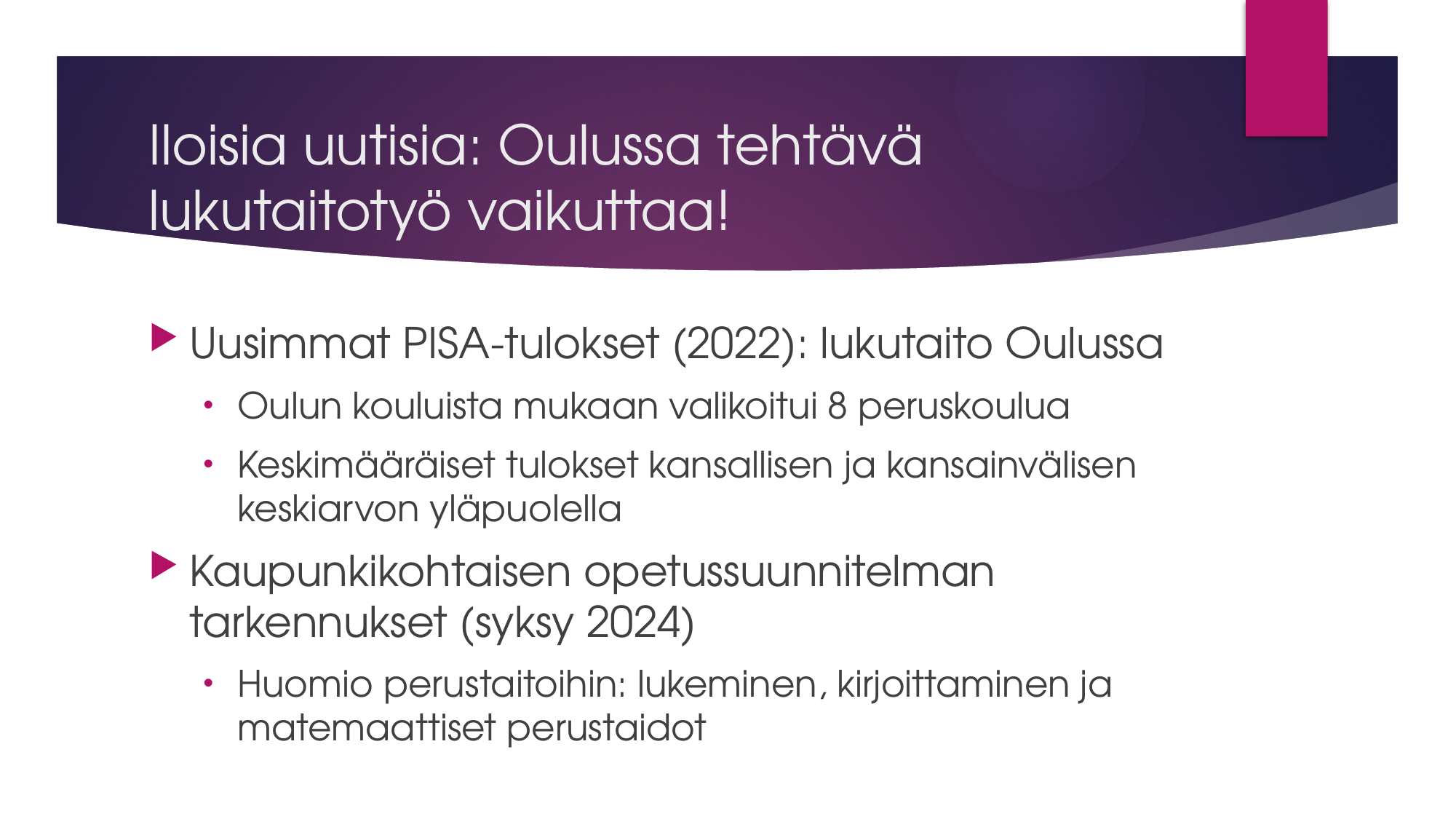

# Iloisia uutisia: Oulussa tehtävä lukutaitotyö vaikuttaa!
Uusimmat PISA-tulokset (2022): lukutaito Oulussa
Oulun kouluista mukaan valikoitui 8 peruskoulua
Keskimääräiset tulokset kansallisen ja kansainvälisen keskiarvon yläpuolella
Kaupunkikohtaisen opetussuunnitelman tarkennukset (syksy 2024)
Huomio perustaitoihin: lukeminen, kirjoittaminen ja matemaattiset perustaidot